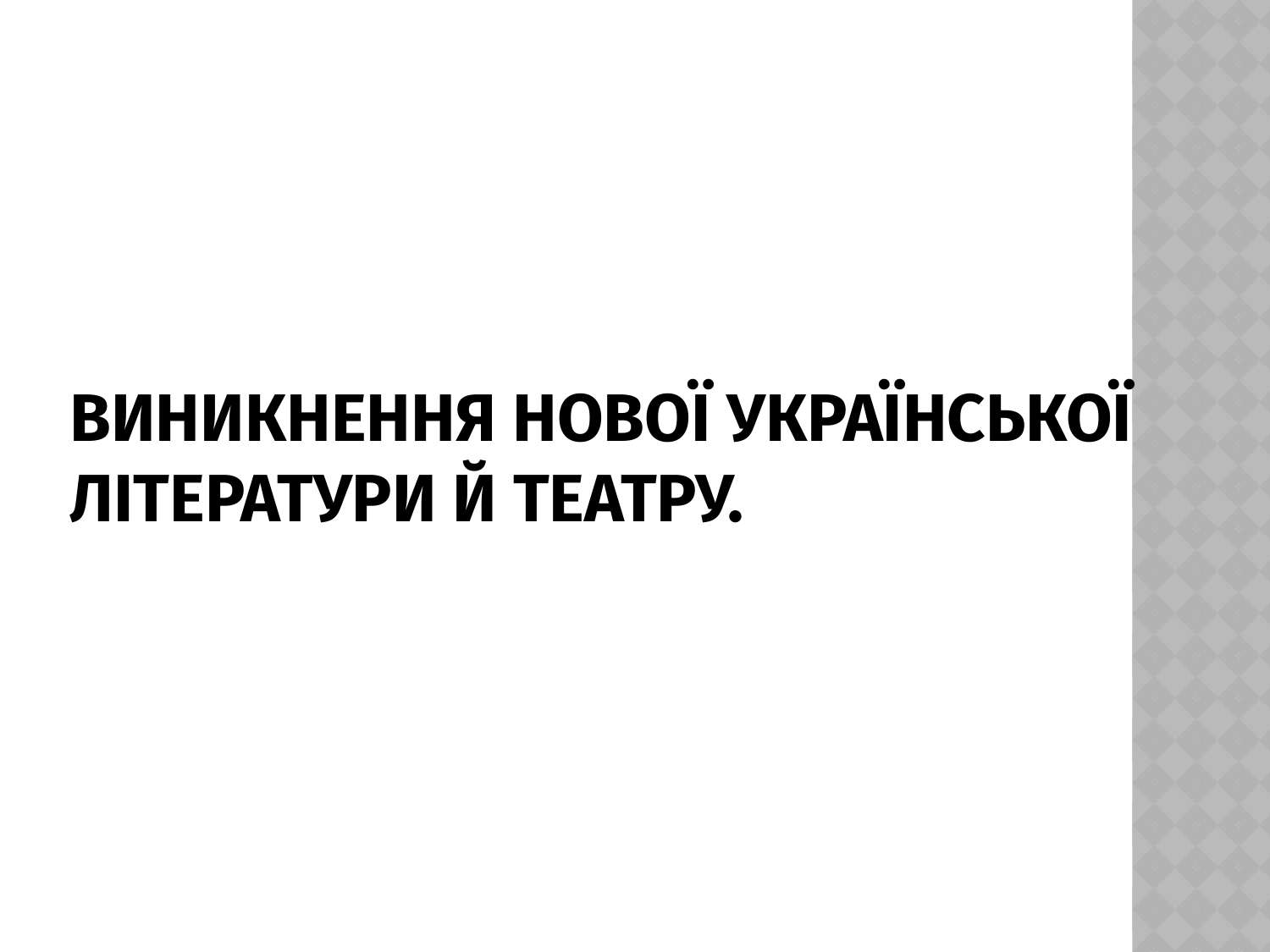

# Виникнення нової української літератури й театру.